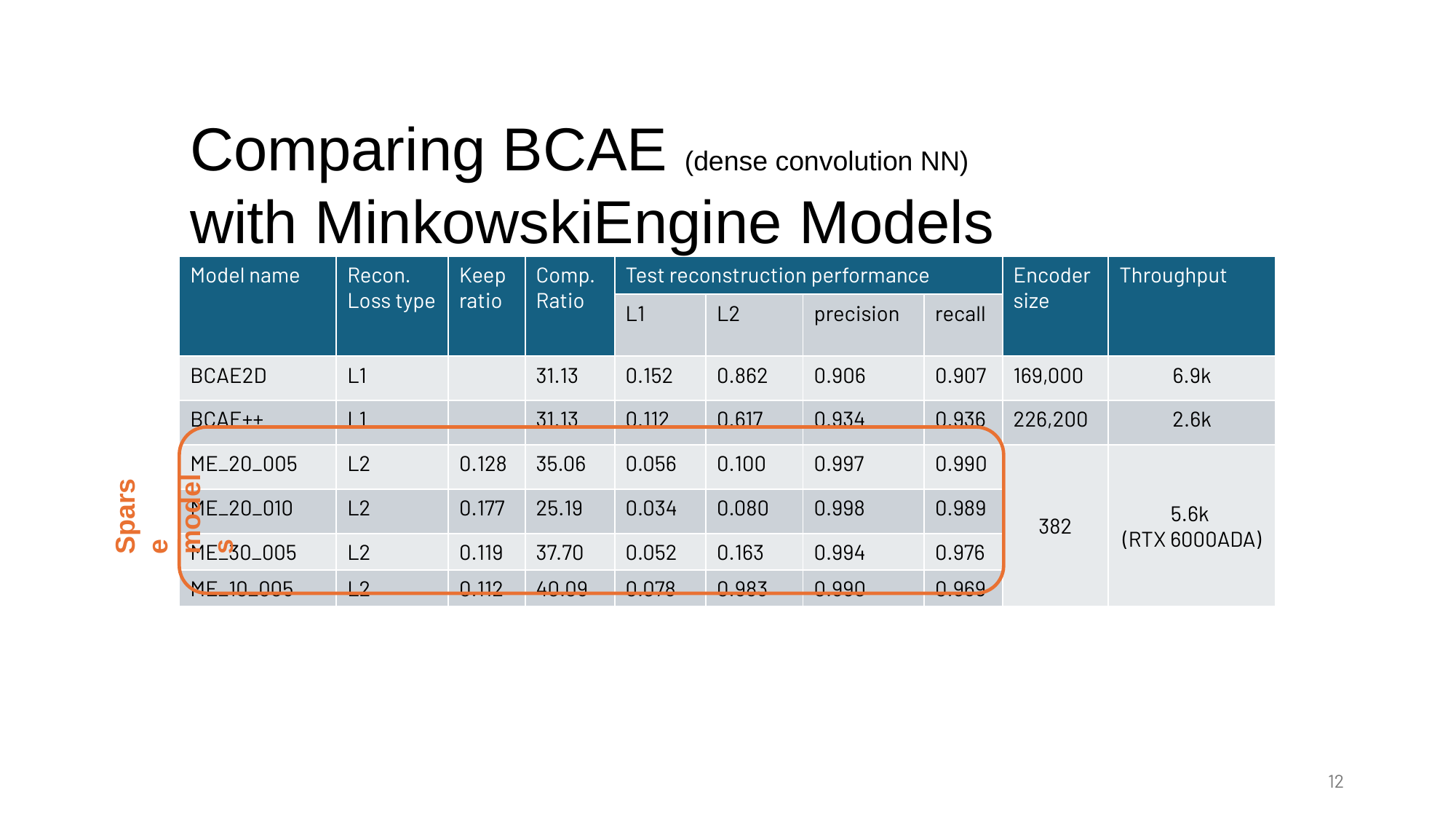

Comparing BCAE (dense convolution NN) with MinkowskiEngine Models
| Model name | Recon. Loss type | Keep ratio | Comp. Ratio | Test reconstruction performance |  |  |  | Encoder size | Throughput |
| --- | --- | --- | --- | --- | --- | --- | --- | --- | --- |
|  |  |  |  | L1 | L2 | precision | recall |  |  |
| BCAE2D | L1 |  | 31.13 | 0.152 | 0.862 | 0.906 | 0.907 | 169,000 | 6.9k |
| BCAE++ | L1 |  | 31.13 | 0.112 | 0.617 | 0.934 | 0.936 | 226,200 | 2.6k |
| ME\_20\_005 | L2 | 0.128 | 35.06 | 0.056 | 0.100 | 0.997 | 0.990 | 382 | 5.6k (RTX 6000ADA) |
| ME\_20\_010 | L2 | 0.177 | 25.19 | 0.034 | 0.080 | 0.998 | 0.989 |  |  |
| ME\_30\_005 | L2 | 0.119 | 37.70 | 0.052 | 0.163 | 0.994 | 0.976 |  |  |
| ME\_10\_005 | L2 | 0.112 | 40.09 | 0.078 | 0.983 | 0.990 | 0.969 |  |  |

Sparse models
12